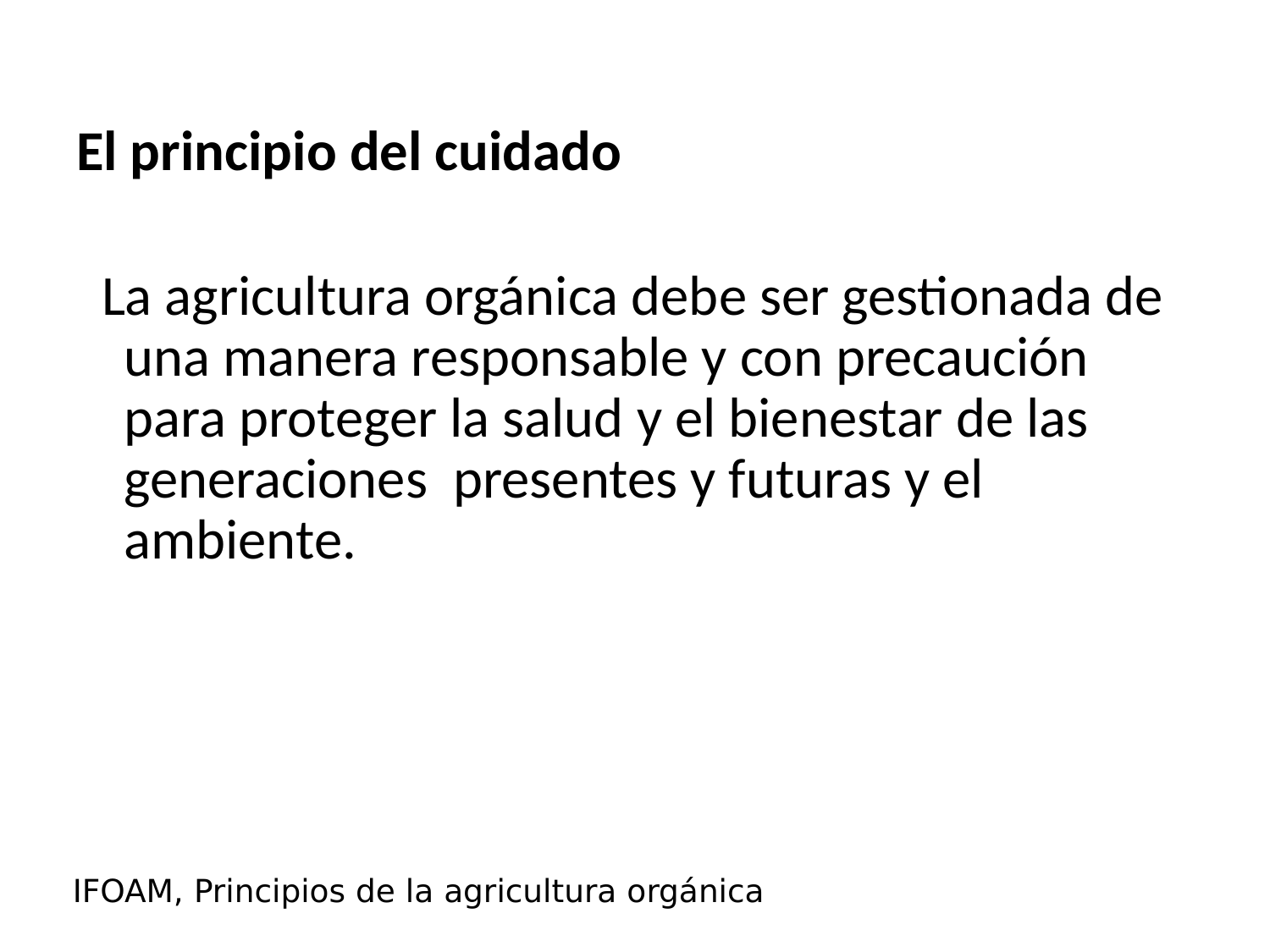

El principio del cuidado

  La agricultura orgánica debe ser gestionada de una manera responsable y con precaución para proteger la salud y el bienestar de las generaciones  presentes y futuras y el ambiente.
IFOAM, Principios de la agricultura orgánica